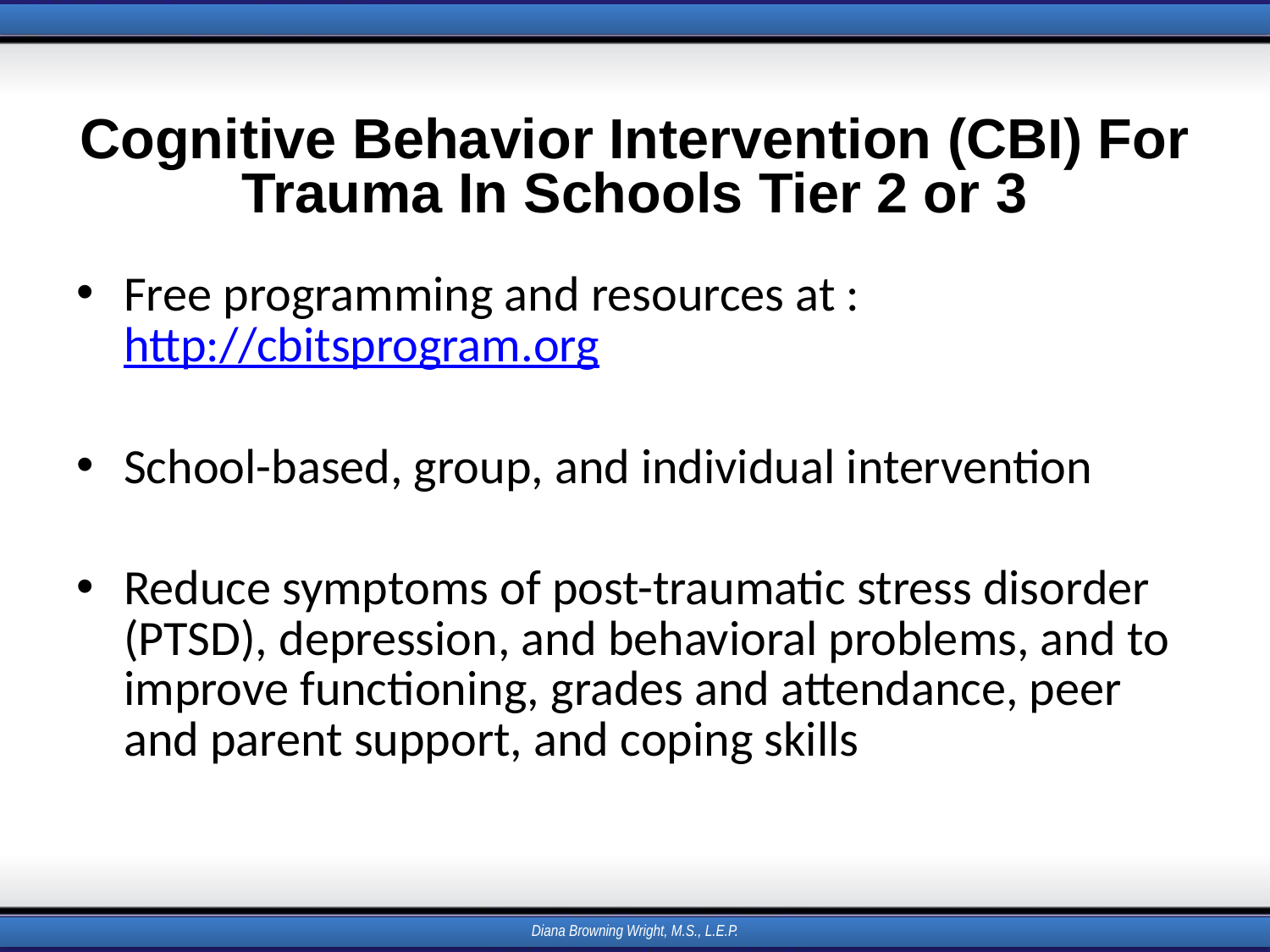

# Cognitive Behavior Intervention (CBI) For Trauma In Schools Tier 2 or 3
Free programming and resources at : http://cbitsprogram.org

School-based, group, and individual intervention

Reduce symptoms of post-traumatic stress disorder (PTSD), depression, and behavioral problems, and to improve functioning, grades and attendance, peer and parent support, and coping skills
Diana Browning Wright, M.S., L.E.P.